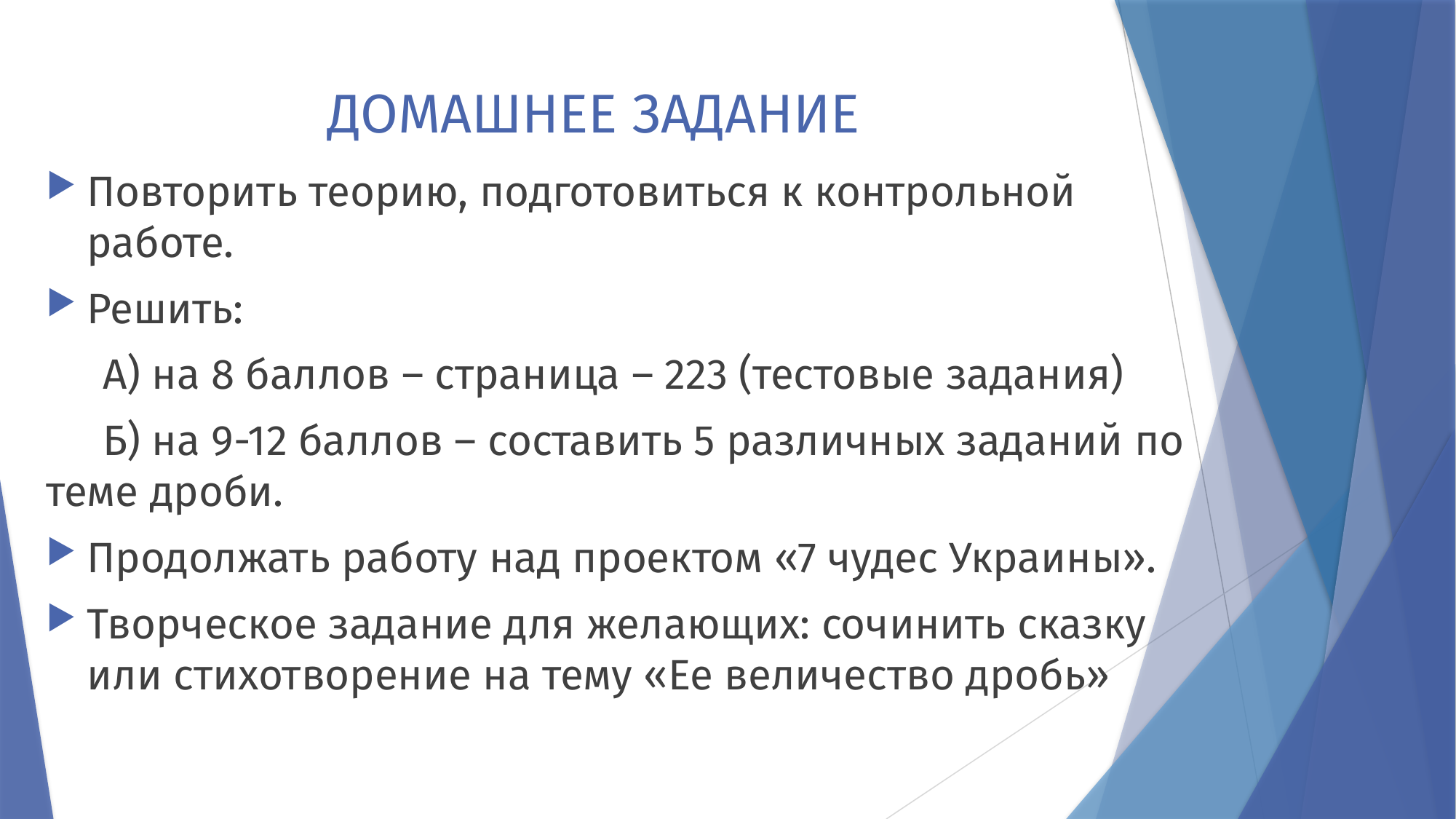

# ДОМАШНЕЕ ЗАДАНИЕ
Повторить теорию, подготовиться к контрольной работе.
Решить:
     А) на 8 баллов – страница – 223 (тестовые задания)
     Б) на 9-12 баллов – составить 5 различных заданий по теме дроби.
Продолжать работу над проектом «7 чудес Украины».
Творческое задание для желающих: сочинить сказку или стихотворение на тему «Ее величество дробь»